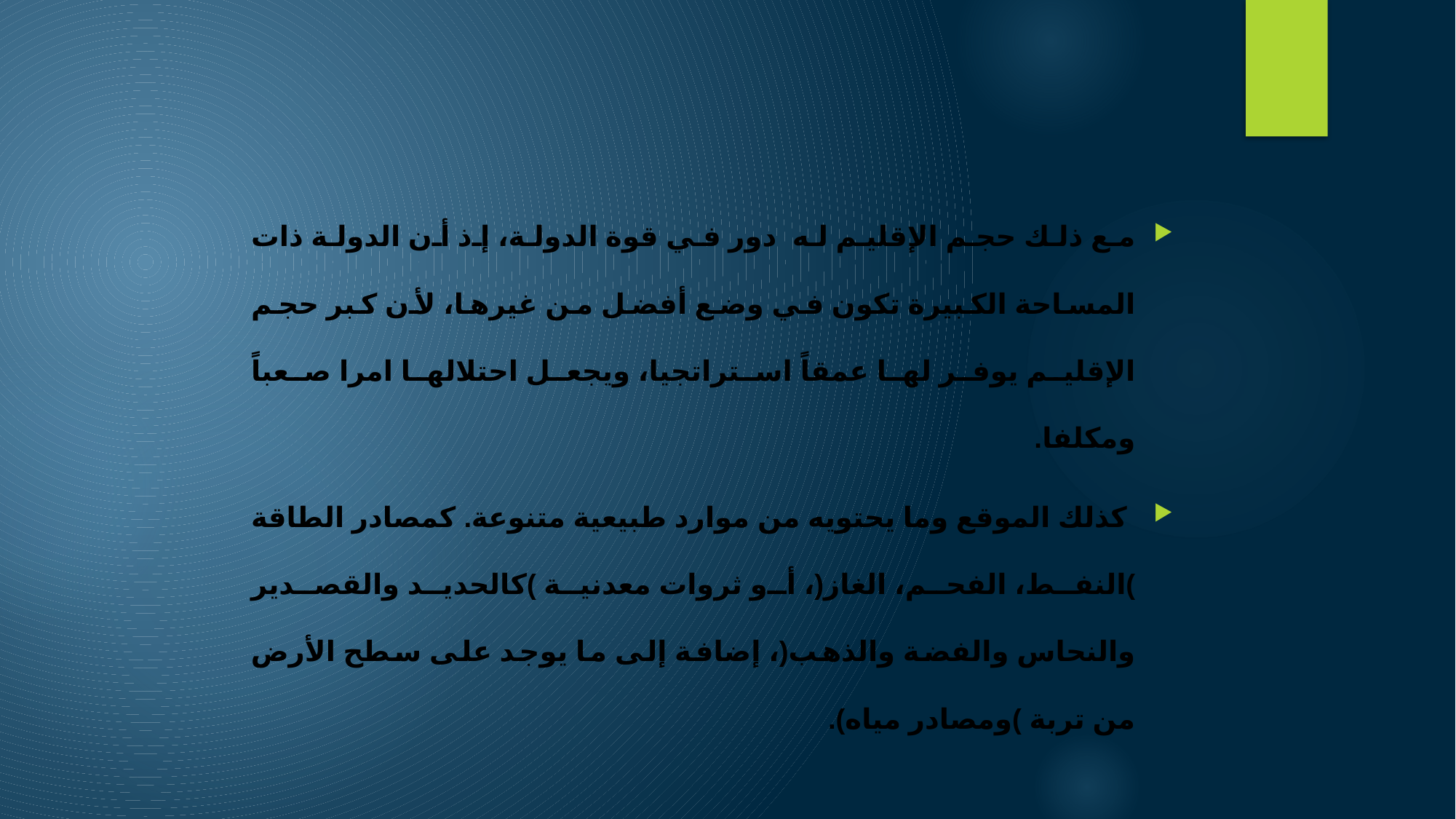

مع ذلك حجم الإقليم له  دور في قوة الدولة، إذ أن الدولة ذات المساحة الكبيرة تكون في وضع أفضل من غيرها، لأن كبر حجم الإقليم يوفر لها عمقاً استراتجيا، ويجعل احتلالها امرا صعباً ومكلفا.
 كذلك الموقع وما يحتويه من موارد طبيعية متنوعة. كمصادر الطاقة )النفط، الفحم، الغاز(، أو ثروات معدنية )كالحديد والقصدير والنحاس والفضة والذهب(، إضافة إلى ما يوجد على سطح الأرض من تربة )ومصادر مياه).